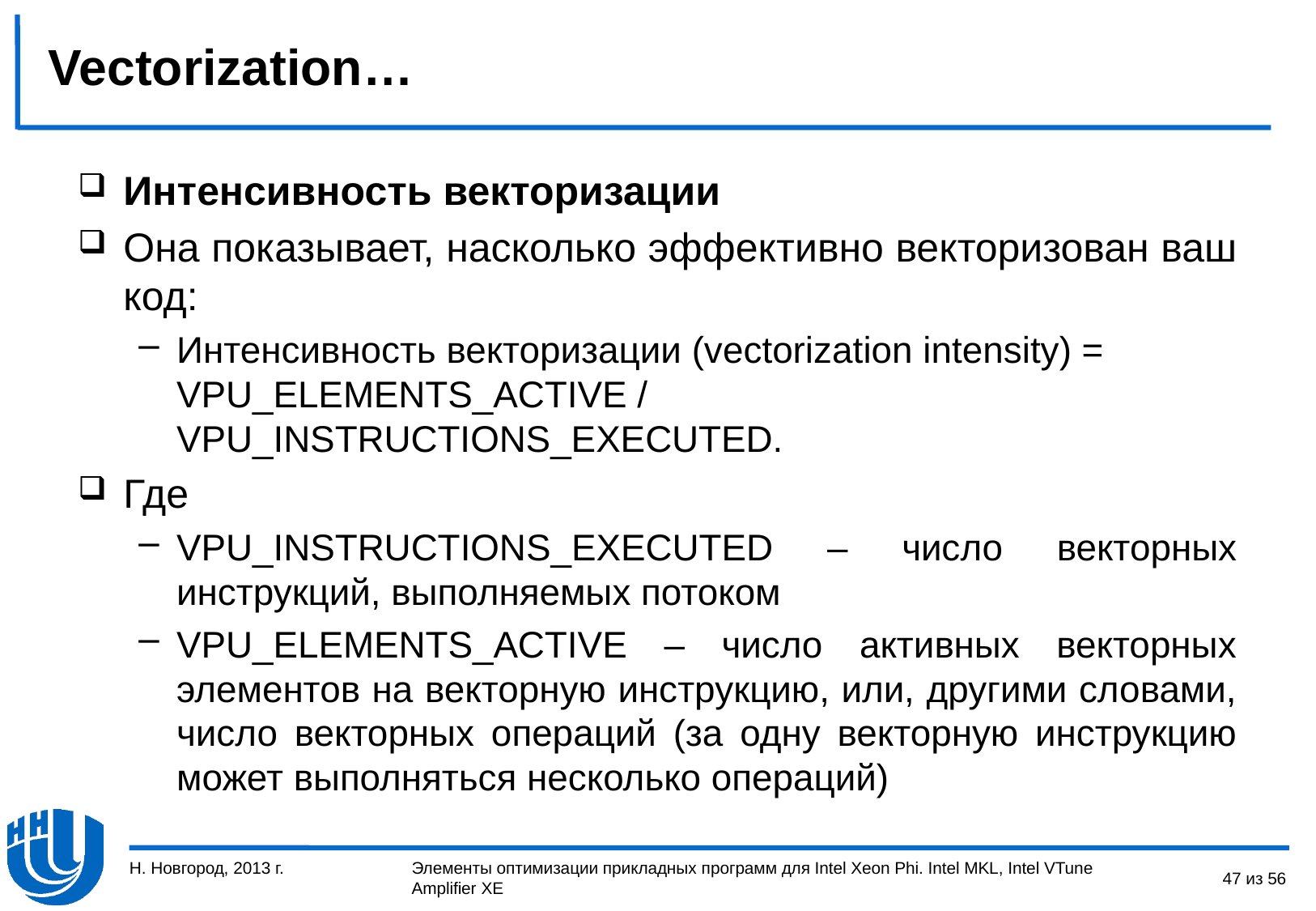

# Vectorization…
Интенсивность векторизации
Она показывает, насколько эффективно векторизован ваш код:
Интенсивность векторизации (vectorization intensity) = VPU_ELEMENTS_ACTIVE / VPU_INSTRUCTIONS_EXECUTED.
Где
VPU_INSTRUCTIONS_EXECUTED – число векторных инструкций, выполняемых потоком
VPU_ELEMENTS_ACTIVE – число активных векторных элементов на векторную инструкцию, или, другими словами, число векторных операций (за одну векторную инструкцию может выполняться несколько операций)
Н. Новгород, 2013 г.
47 из 56
Элементы оптимизации прикладных программ для Intel Xeon Phi. Intel MKL, Intel VTune Amplifier XE